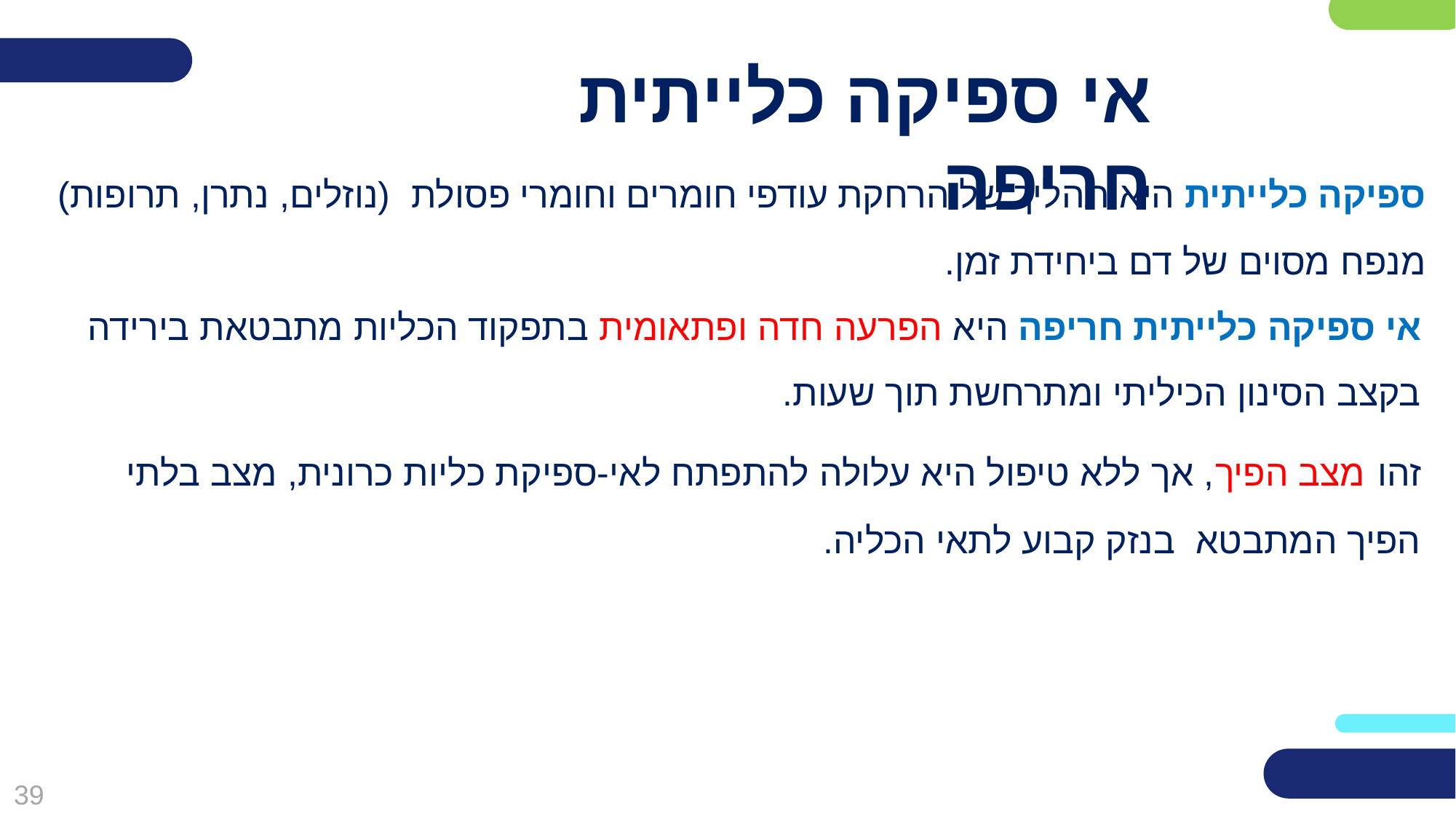

אי ספיקה כלייתית חריפה
ספיקה כלייתית היא תהליך של הרחקת עודפי חומרים וחומרי פסולת  (נוזלים, נתרן, תרופות) מנפח מסוים של דם ביחידת זמן.
אי ספיקה כלייתית חריפה היא הפרעה חדה ופתאומית בתפקוד הכליות מתבטאת בירידה בקצב הסינון הכיליתי ומתרחשת תוך שעות.
זהו מצב הפיך, אך ללא טיפול היא עלולה להתפתח לאי-ספיקת כליות כרונית, מצב בלתי הפיך המתבטא  בנזק קבוע לתאי הכליה.